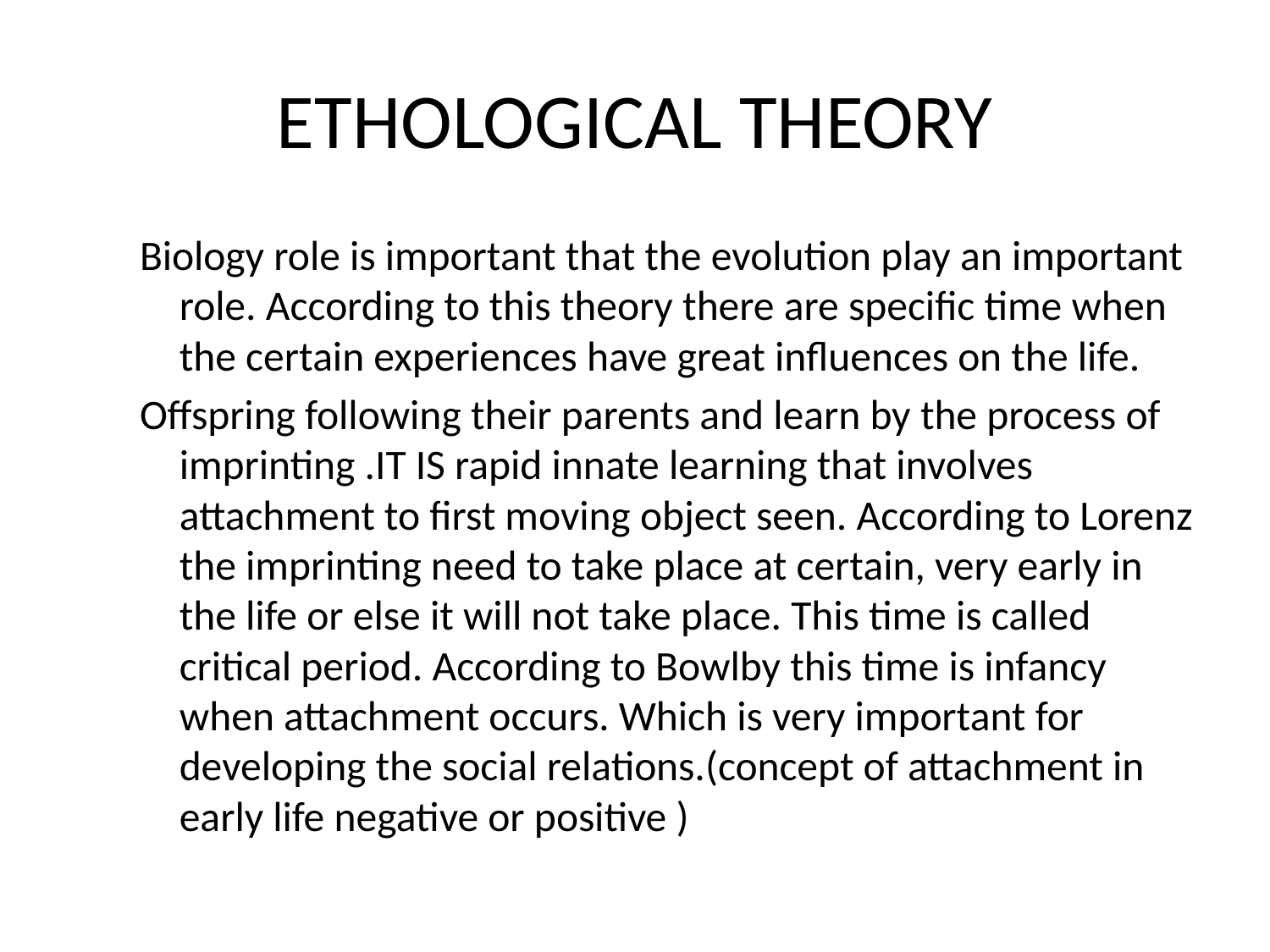

# ETHOLOGICAL THEORY
Biology role is important that the evolution play an important role. According to this theory there are specific time when the certain experiences have great influences on the life.
Offspring following their parents and learn by the process of imprinting .IT IS rapid innate learning that involves attachment to first moving object seen. According to Lorenz the imprinting need to take place at certain, very early in the life or else it will not take place. This time is called critical period. According to Bowlby this time is infancy when attachment occurs. Which is very important for developing the social relations.(concept of attachment in early life negative or positive )